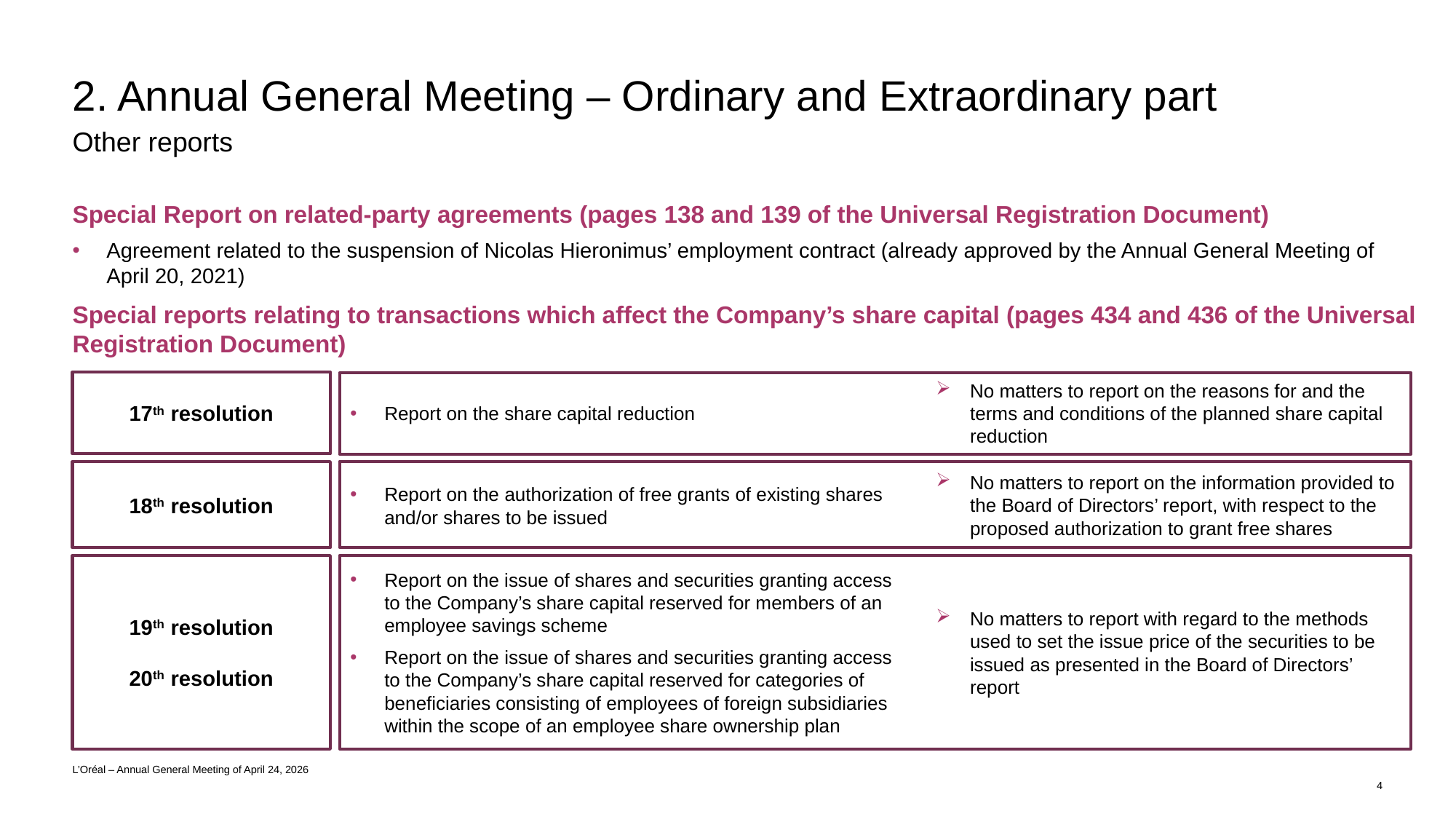

# 2. Annual General Meeting – Ordinary and Extraordinary part
Other reports
Special Report on related-party agreements (pages 138 and 139 of the Universal Registration Document)
Agreement related to the suspension of Nicolas Hieronimus’ employment contract (already approved by the Annual General Meeting of April 20, 2021)
Special reports relating to transactions which affect the Company’s share capital (pages 434 and 436 of the Universal Registration Document)

17th resolution
Report on the share capital reduction
No matters to report on the reasons for and the terms and conditions of the planned share capital reduction

18th resolution
No matters to report on the information provided to the Board of Directors’ report, with respect to the proposed authorization to grant free shares
Report on the authorization of free grants of existing shares and/or shares to be issued
19th resolution

20th resolution

Report on the issue of shares and securities granting access to the Company’s share capital reserved for members of an employee savings scheme
Report on the issue of shares and securities granting access to the Company’s share capital reserved for categories of beneficiaries consisting of employees of foreign subsidiaries within the scope of an employee share ownership plan
No matters to report with regard to the methods used to set the issue price of the securities to be issued as presented in the Board of Directors’ report
L’Oréal – Annual General Meeting of April 24, 2026
4